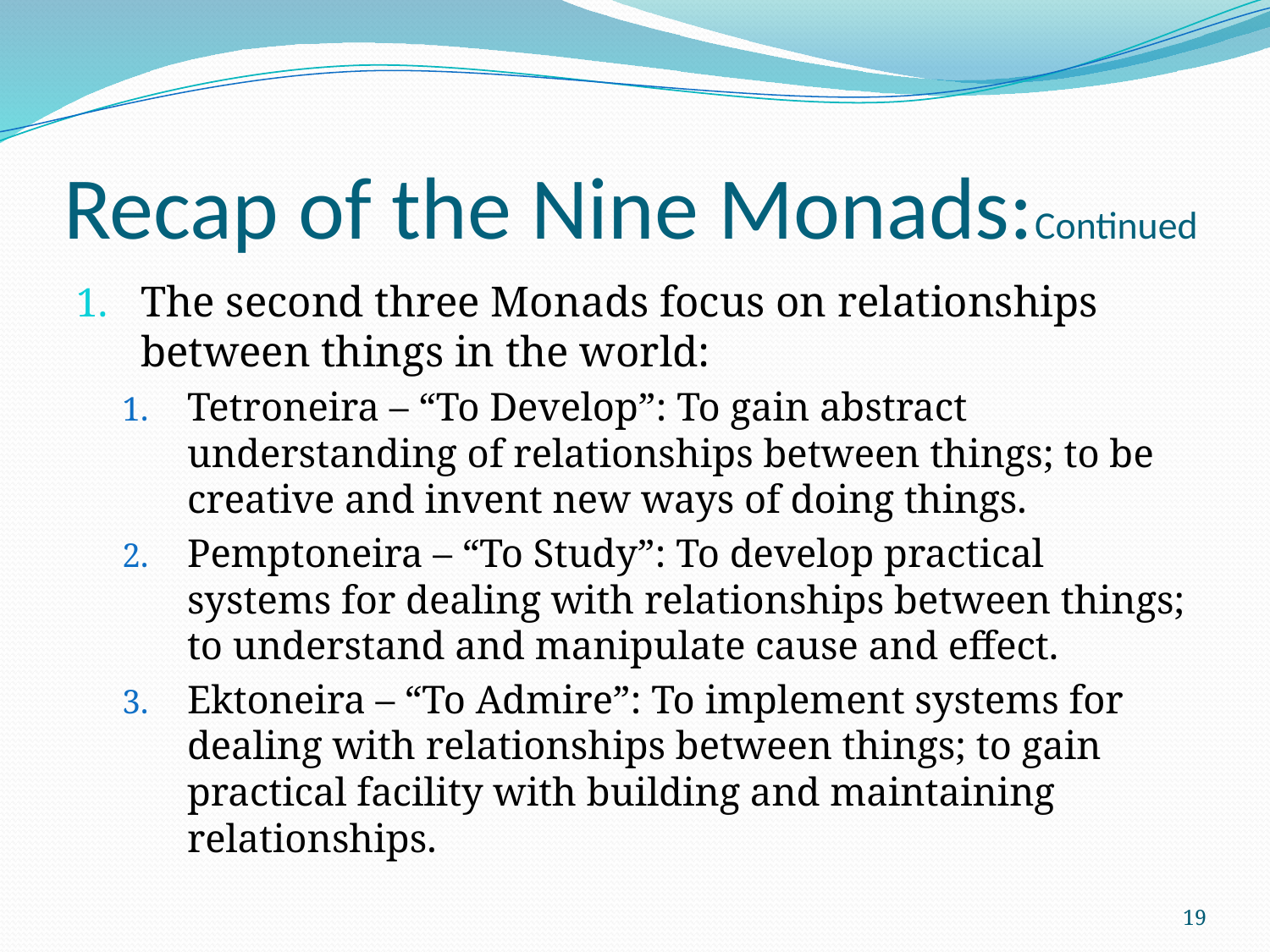

# Recap of the Nine Monads:Continued
The second three Monads focus on relationships between things in the world:
Tetroneira – “To Develop”: To gain abstract understanding of relationships between things; to be creative and invent new ways of doing things.
Pemptoneira – “To Study”: To develop practical systems for dealing with relationships between things; to understand and manipulate cause and effect.
Ektoneira – “To Admire”: To implement systems for dealing with relationships between things; to gain practical facility with building and maintaining relationships.
19